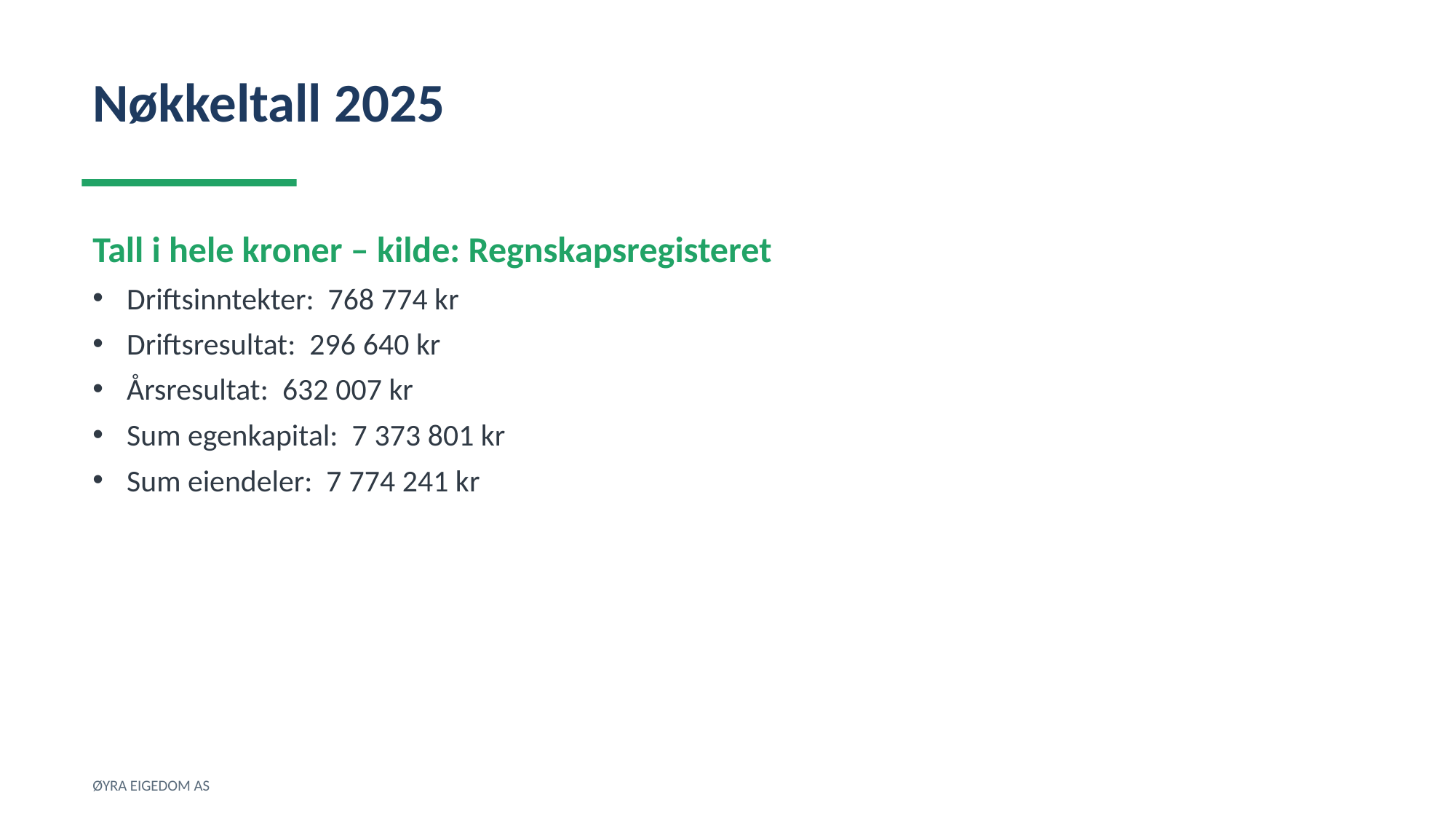

Nøkkeltall 2025

Tall i hele kroner – kilde: Regnskapsregisteret
Driftsinntekter:  768 774 kr
Driftsresultat:  296 640 kr
Årsresultat:  632 007 kr
Sum egenkapital:  7 373 801 kr
Sum eiendeler:  7 774 241 kr
ØYRA EIGEDOM AS